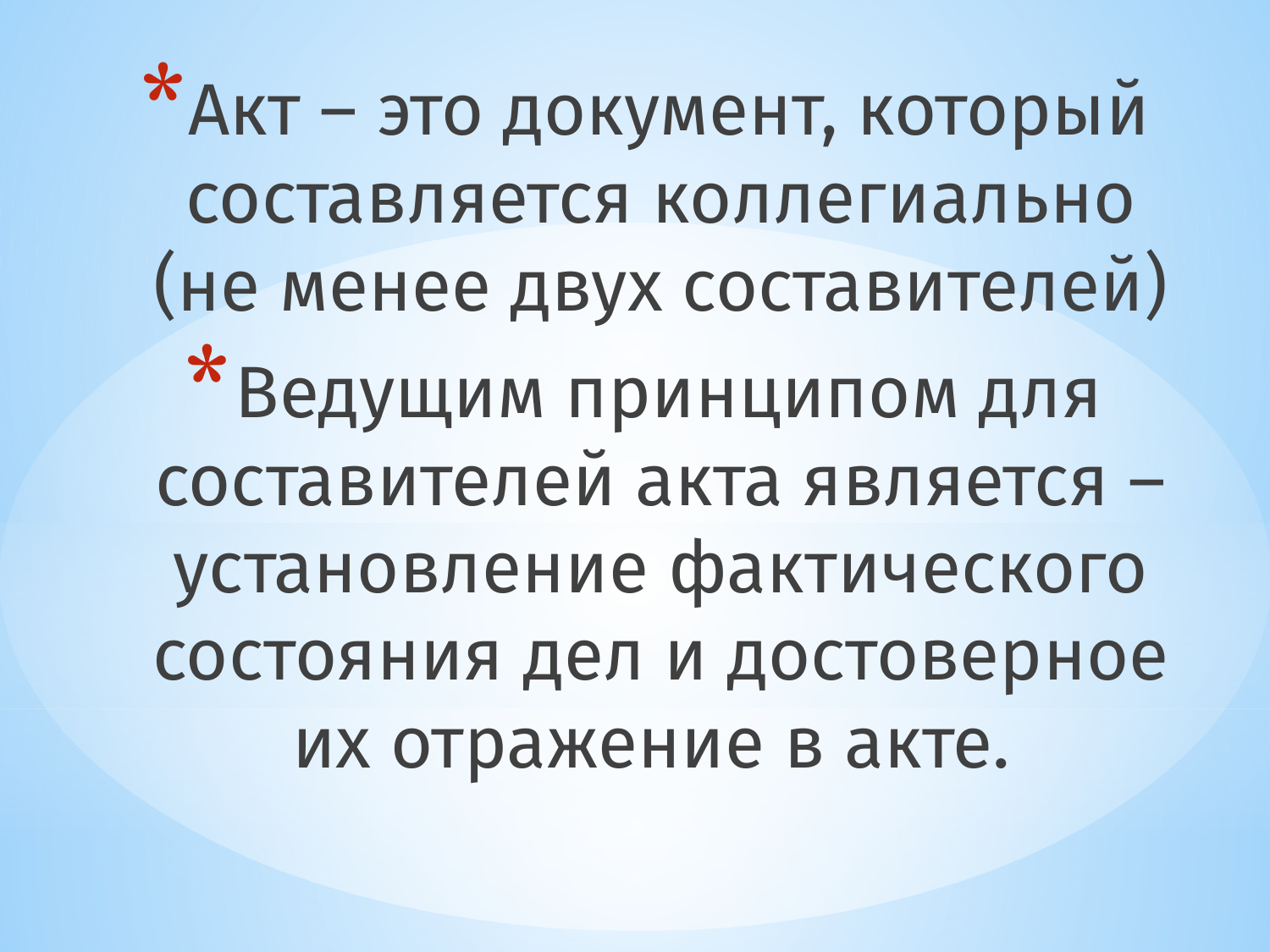

Акт – это документ, который составляется коллегиально (не менее двух составителей)
Ведущим принципом для составителей акта является – установление фактического состояния дел и достоверное их отражение в акте.